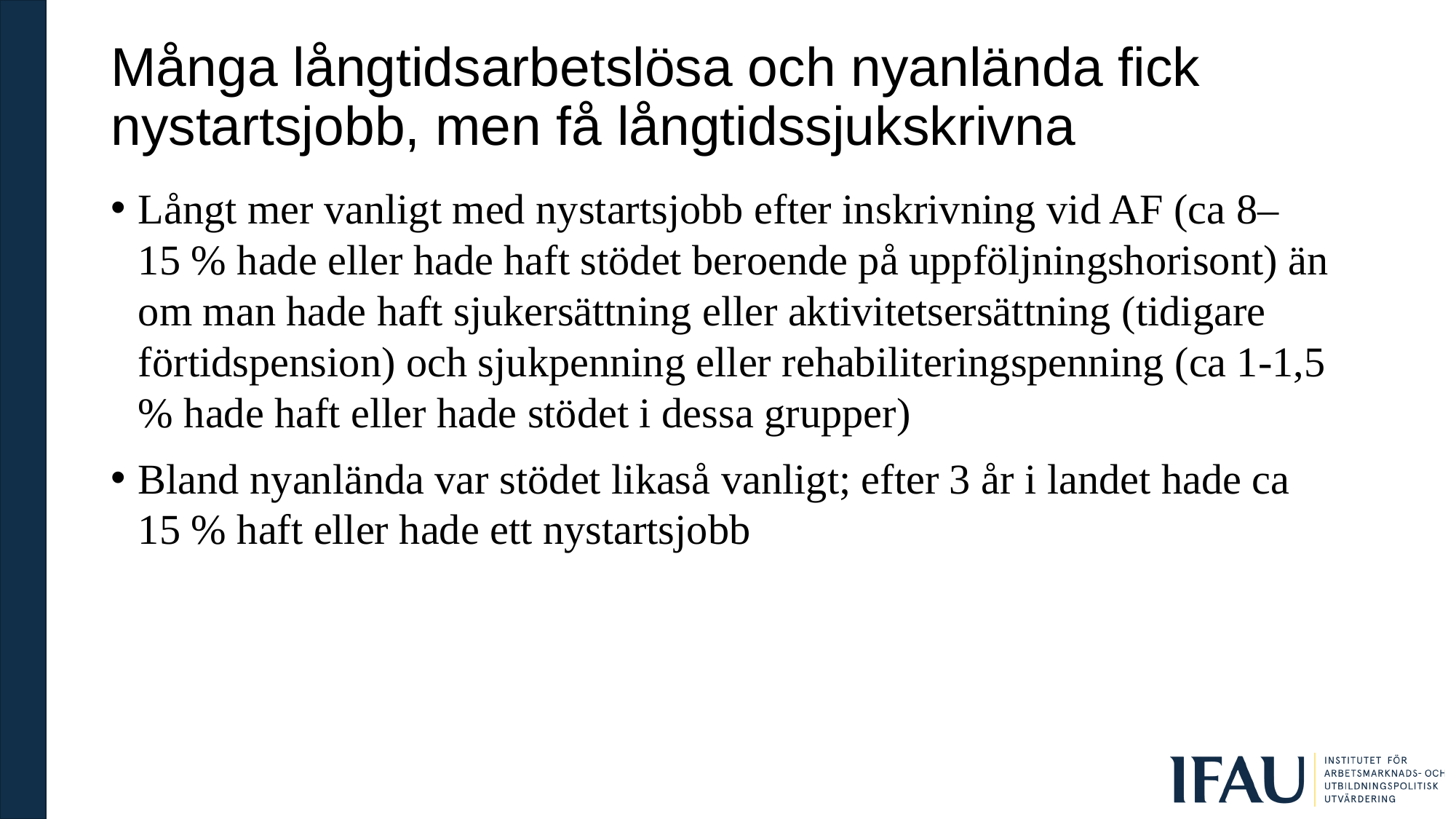

# Många långtidsarbetslösa och nyanlända fick nystartsjobb, men få långtidssjukskrivna
Långt mer vanligt med nystartsjobb efter inskrivning vid AF (ca 8–15 % hade eller hade haft stödet beroende på uppföljningshorisont) än om man hade haft sjukersättning eller aktivitetsersättning (tidigare förtidspension) och sjukpenning eller rehabiliteringspenning (ca 1-1,5 % hade haft eller hade stödet i dessa grupper)
Bland nyanlända var stödet likaså vanligt; efter 3 år i landet hade ca 15 % haft eller hade ett nystartsjobb